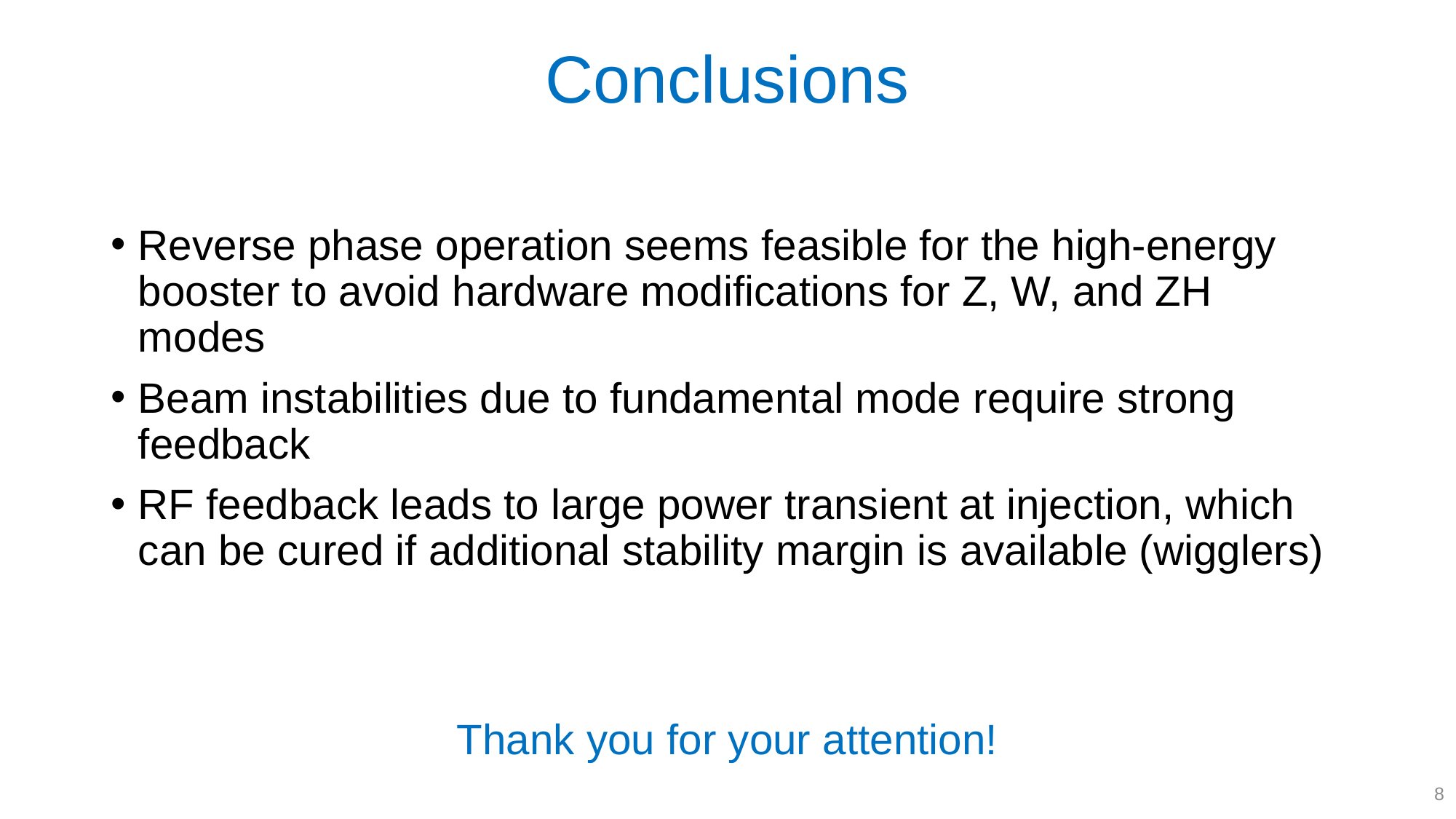

# Conclusions
Reverse phase operation seems feasible for the high-energy booster to avoid hardware modifications for Z, W, and ZH modes
Beam instabilities due to fundamental mode require strong feedback
RF feedback leads to large power transient at injection, which can be cured if additional stability margin is available (wigglers)
Thank you for your attention!
8